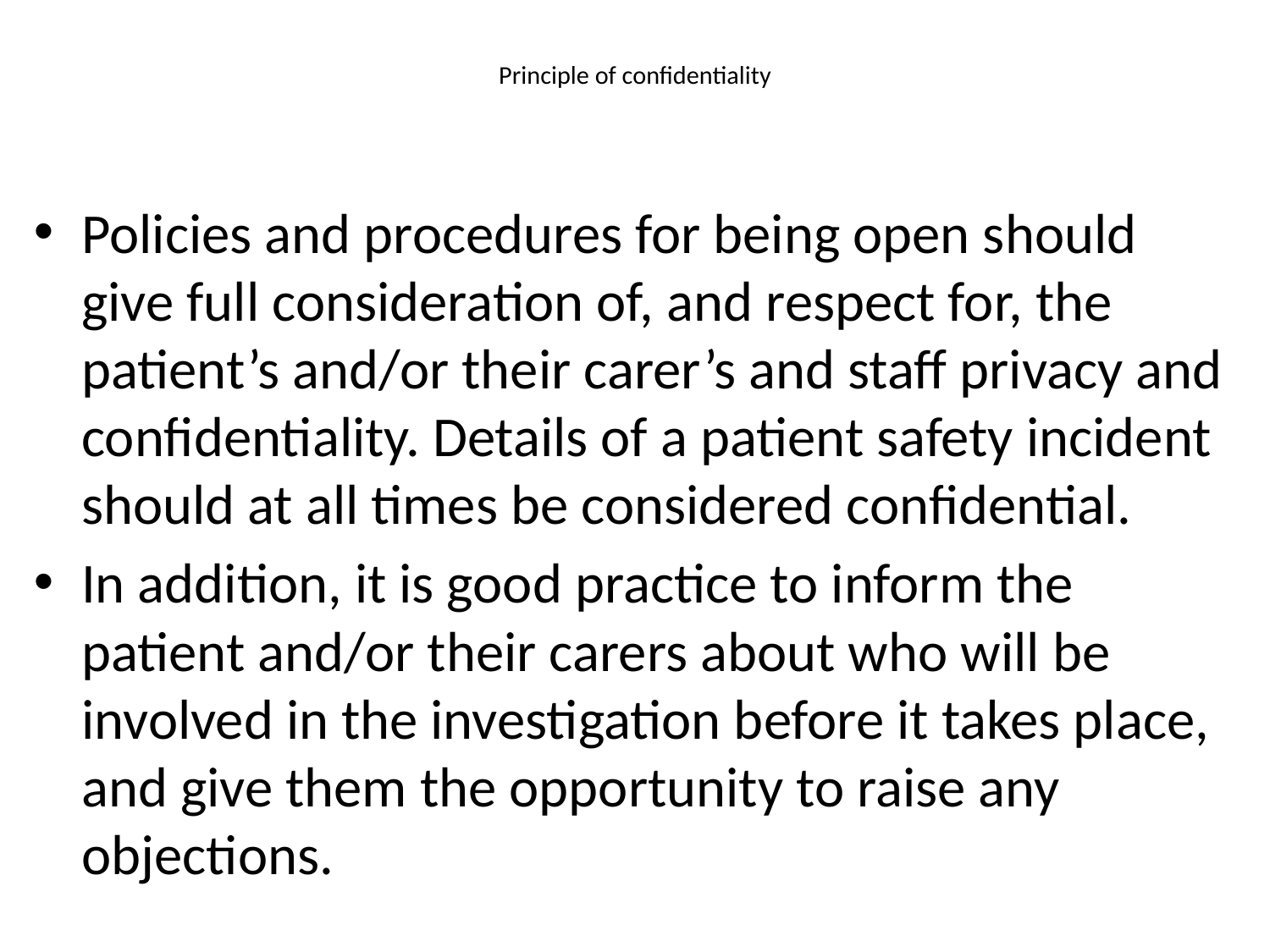

# Principle of confidentiality
Policies and procedures for being open should give full consideration of, and respect for, the patient’s and/or their carer’s and staff privacy and confidentiality. Details of a patient safety incident should at all times be considered confidential.
In addition, it is good practice to inform the patient and/or their carers about who will be involved in the investigation before it takes place, and give them the opportunity to raise any objections.